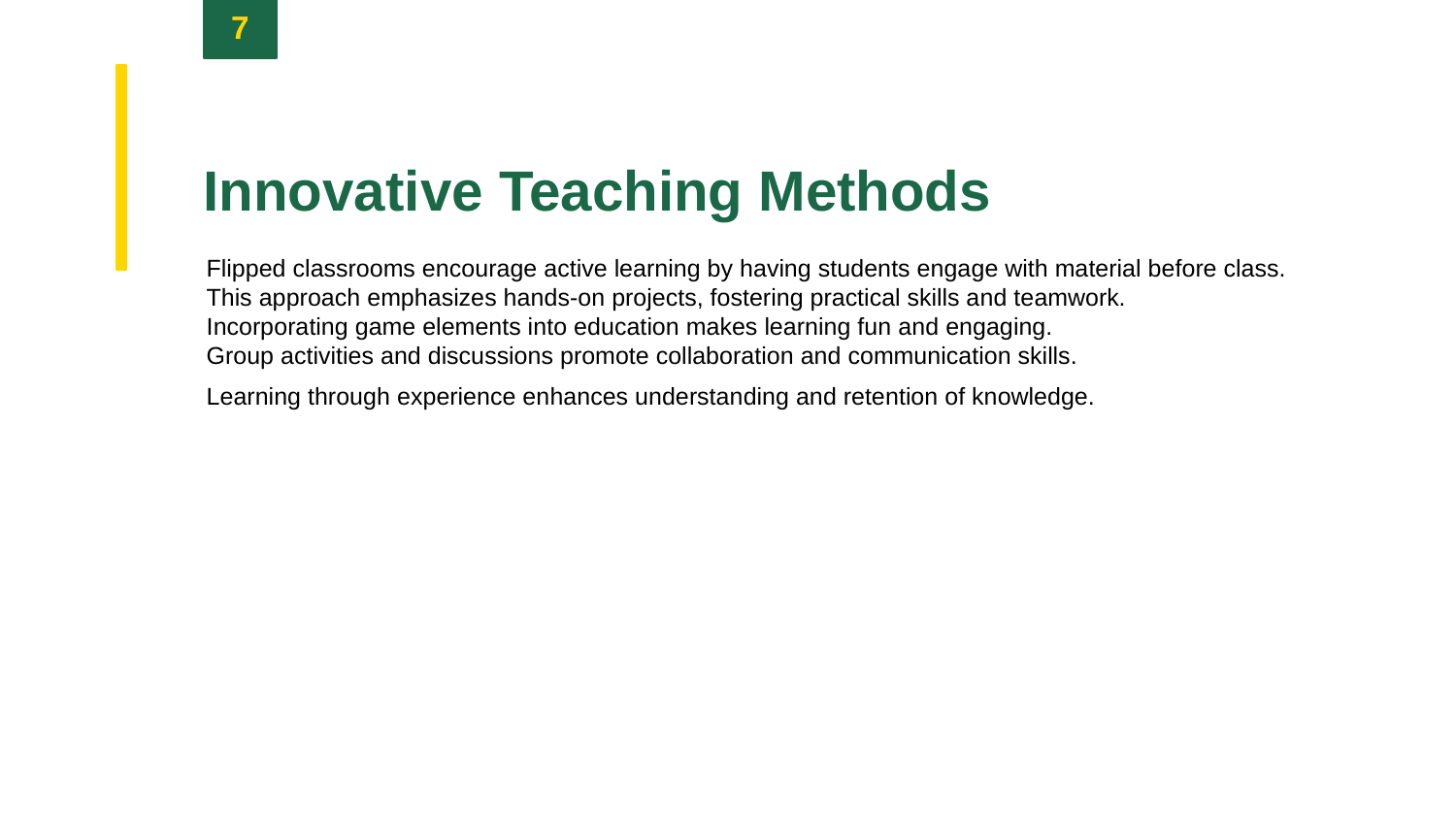

7

Innovative Teaching Methods
Flipped classrooms encourage active learning by having students engage with material before class.
This approach emphasizes hands-on projects, fostering practical skills and teamwork.
Incorporating game elements into education makes learning fun and engaging.
Group activities and discussions promote collaboration and communication skills.
Learning through experience enhances understanding and retention of knowledge.